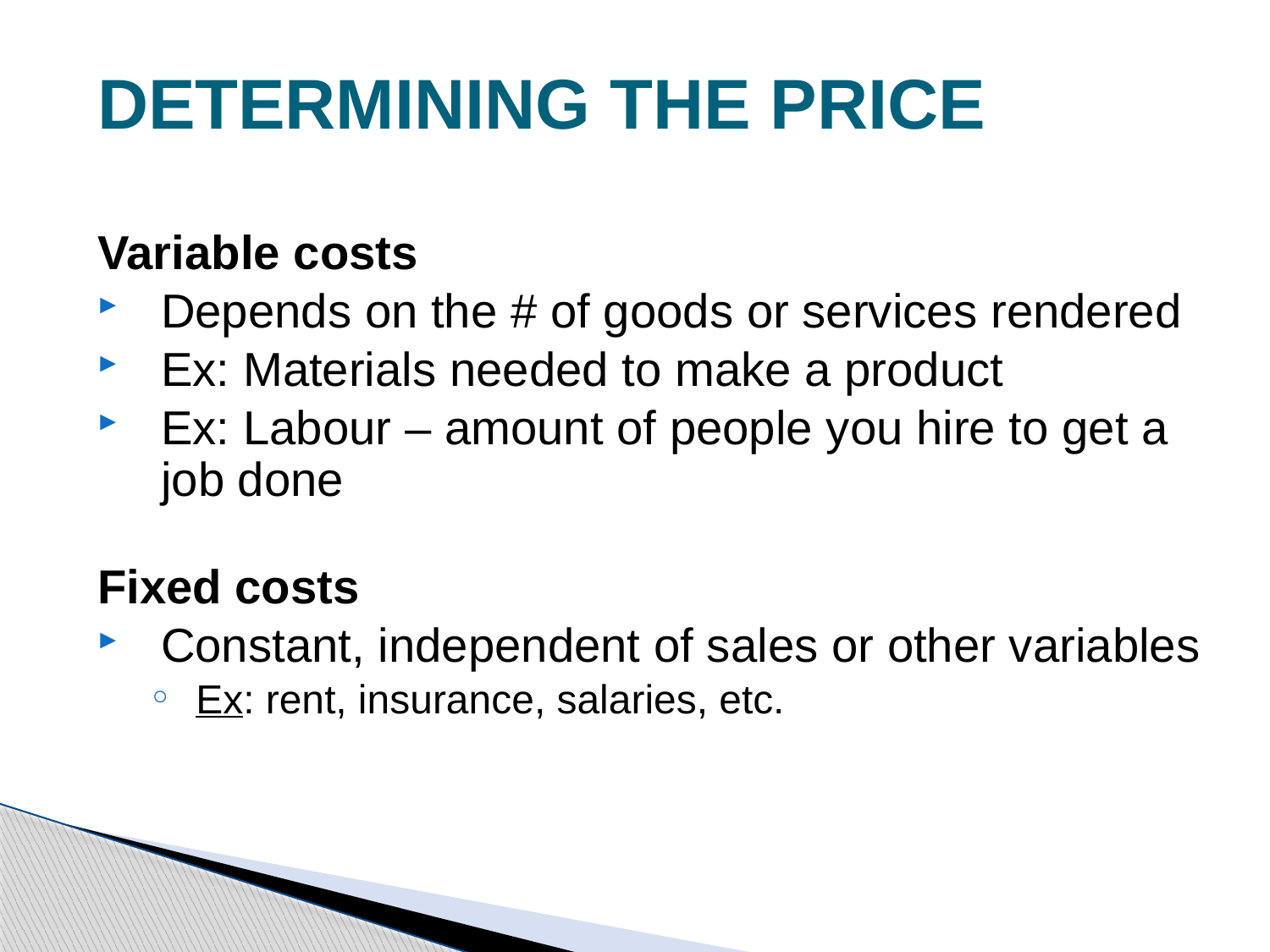

# DETERMINING THE PRICE
Variable costs
Depends on the # of goods or services rendered
Ex: Materials needed to make a product
Ex: Labour – amount of people you hire to get a job done

Fixed costs
Constant, independent of sales or other variables
Ex: rent, insurance, salaries, etc.